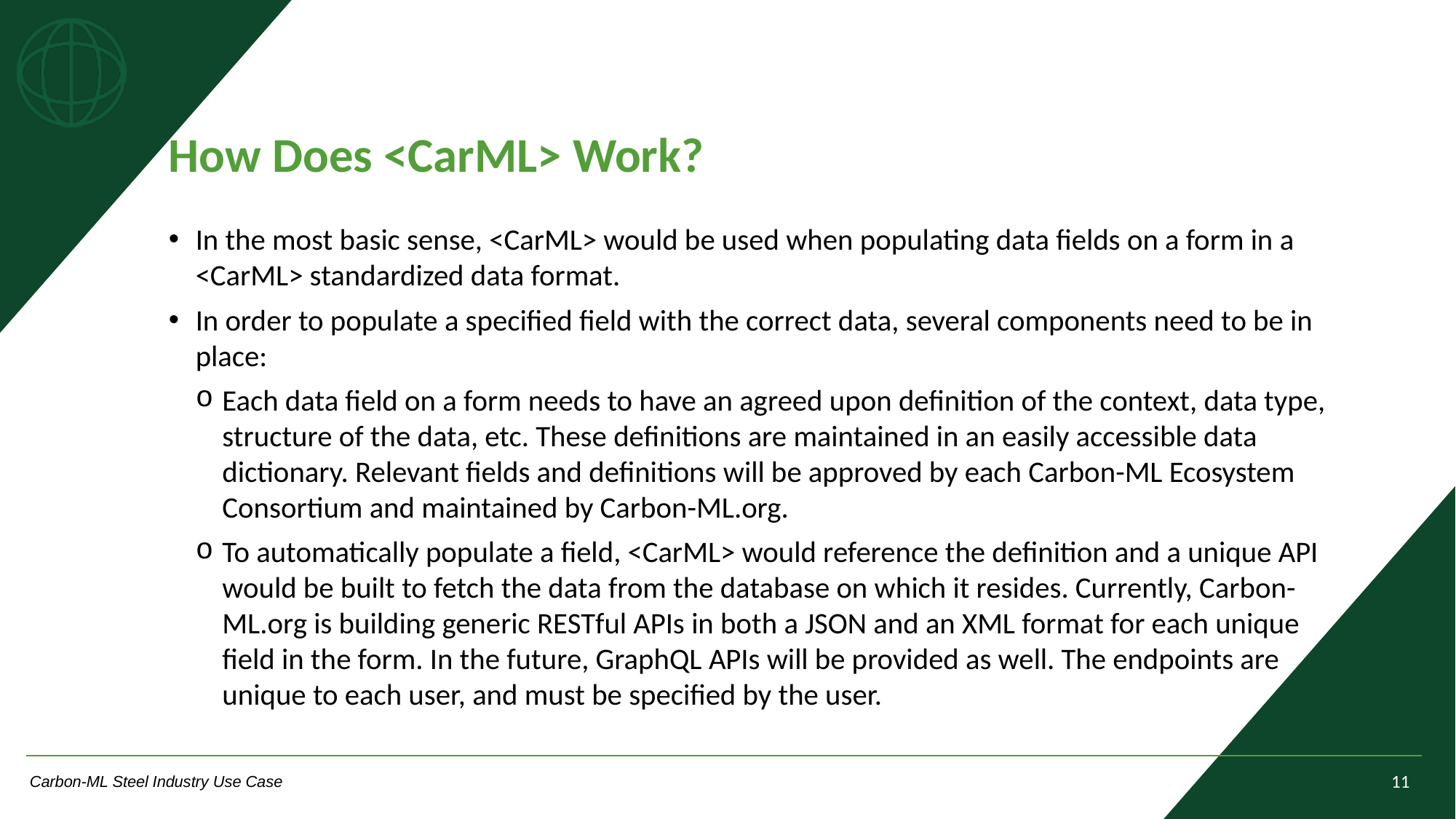

# How Does <CarML> Work?
In the most basic sense, <CarML> would be used when populating data fields on a form in a <CarML> standardized data format.
In order to populate a specified field with the correct data, several components need to be in place:
Each data field on a form needs to have an agreed upon definition of the context, data type, structure of the data, etc. These definitions are maintained in an easily accessible data dictionary. Relevant fields and definitions will be approved by each Carbon-ML Ecosystem Consortium and maintained by Carbon-ML.org.
To automatically populate a field, <CarML> would reference the definition and a unique API would be built to fetch the data from the database on which it resides. Currently, Carbon-ML.org is building generic RESTful APIs in both a JSON and an XML format for each unique field in the form. In the future, GraphQL APIs will be provided as well. The endpoints are unique to each user, and must be specified by the user.

Carbon-ML Steel Industry Use Case
11